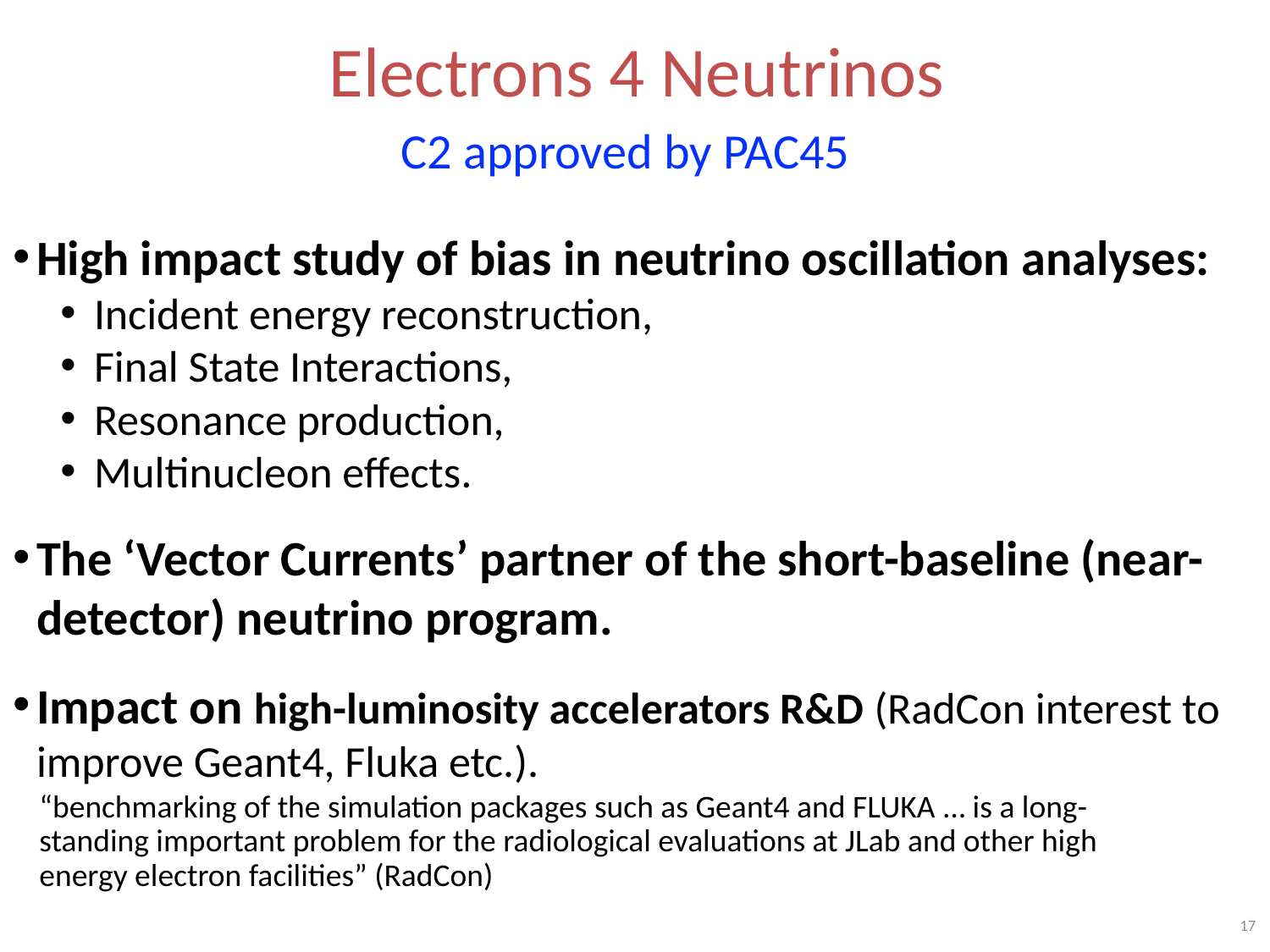

Electrons 4 Neutrinos
C2 approved by PAC45
High impact study of bias in neutrino oscillation analyses:
 Incident energy reconstruction,
 Final State Interactions,
 Resonance production,
 Multinucleon effects.

The ‘Vector Currents’ partner of the short-baseline (near-detector) neutrino program.

Impact on high-luminosity accelerators R&D (RadCon interest to improve Geant4, Fluka etc.).
“benchmarking of the simulation packages such as Geant4 and FLUKA … is a long-standing important problem for the radiological evaluations at JLab and other high energy electron facilities” (RadCon)
17